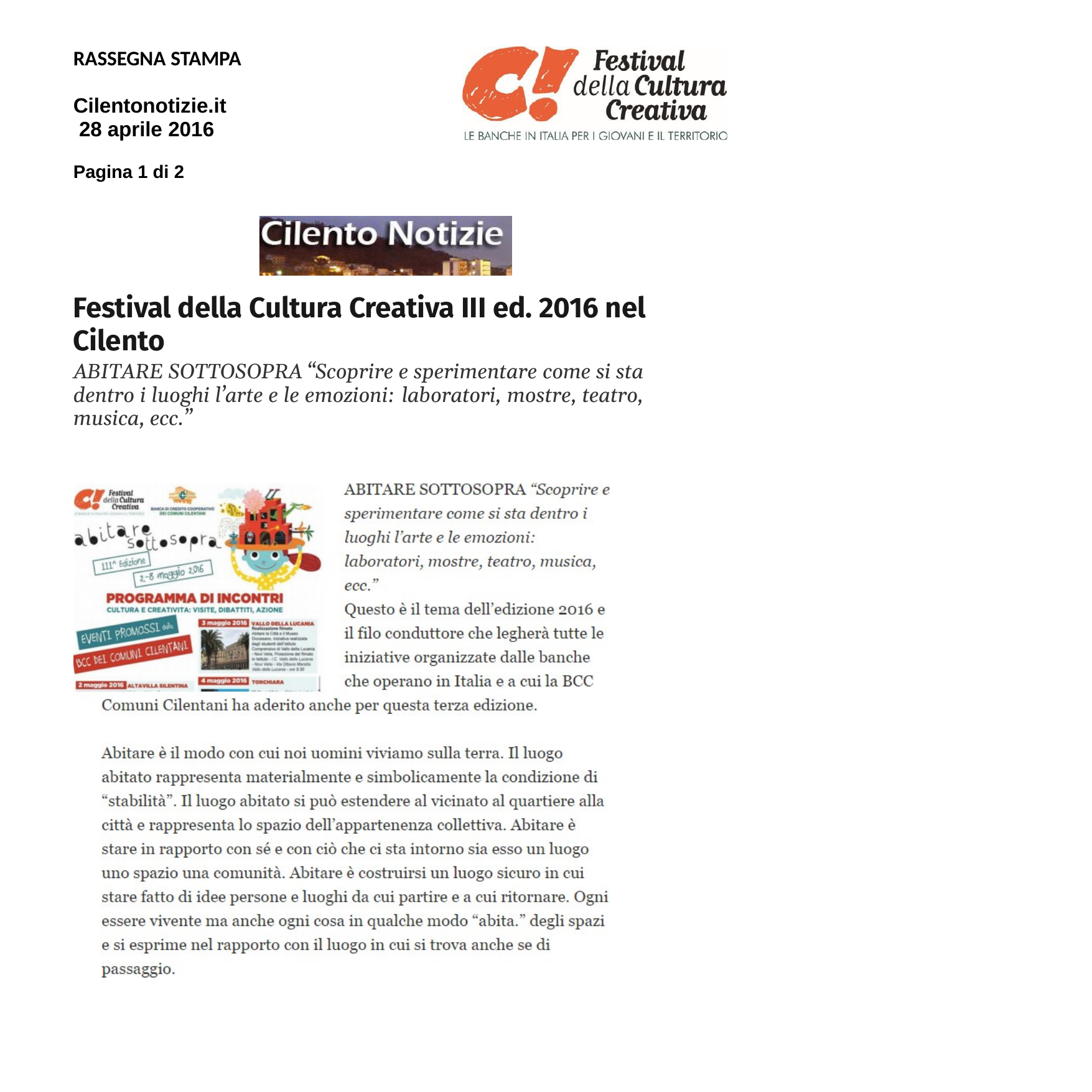

RASSEGNA STAMPA

Cilentonotizie.it  28 aprile 2016
Pagina 1 di 2

Festival della Cultura Creativa III ed. 2016 nel  Cilento
ABITARE SOTTOSOPRA “Scoprire e sperimentare come si sta  dentro i luoghi l’arte e le emozioni: laboratori, mostre, teatro,  musica, ecc.”